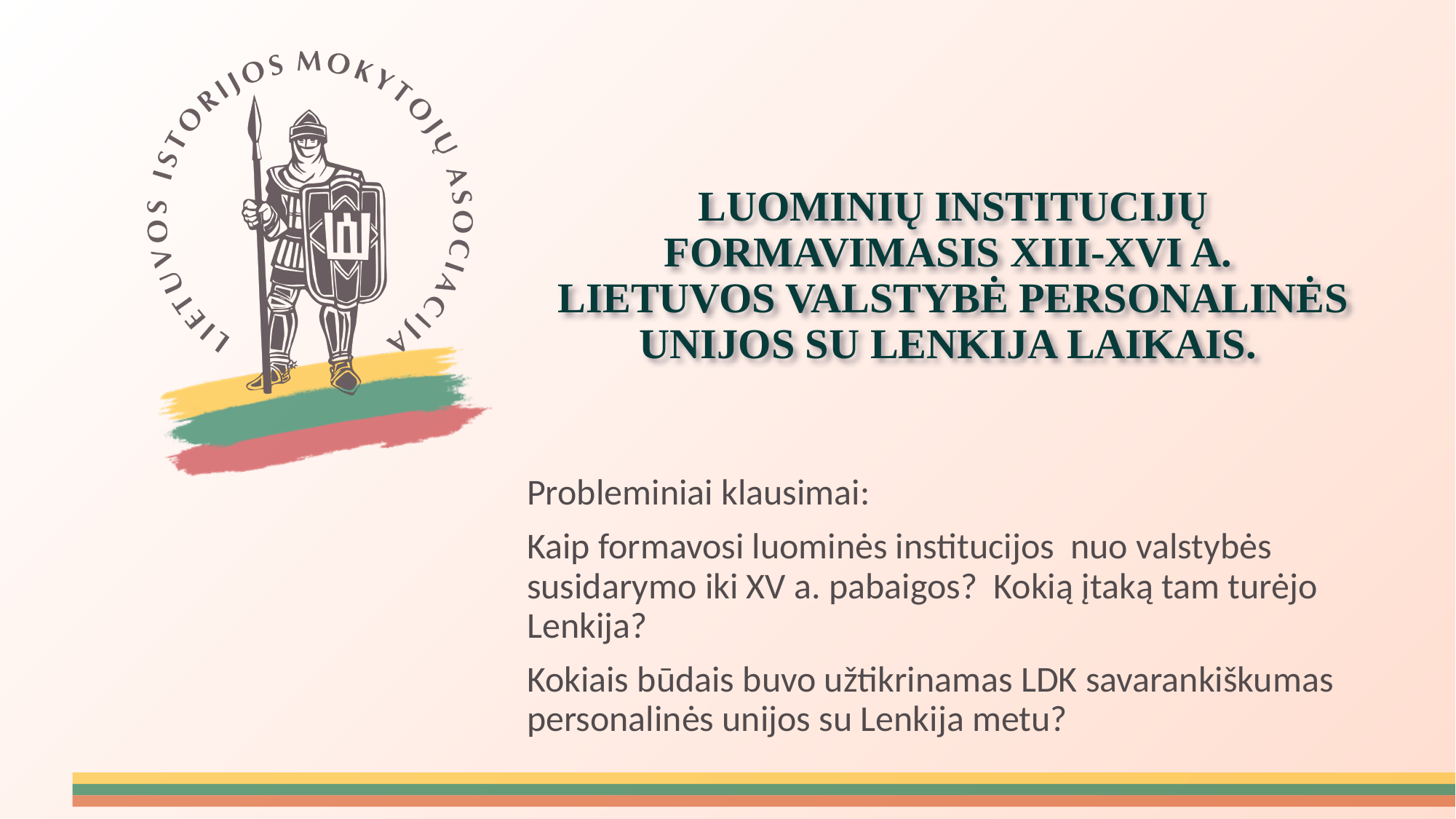

# LUOMINIŲ INSTITUCIJŲ FORMAVIMASIS XIII-XVI A. LIETUVOS VALSTYBĖ PERSONALINĖS UNIJOS SU LENKIJA LAIKAIS.
Probleminiai klausimai:
Kaip formavosi luominės institucijos  nuo valstybės susidarymo iki XV a. pabaigos?  Kokią įtaką tam turėjo Lenkija?
Kokiais būdais buvo užtikrinamas LDK savarankiškumas personalinės unijos su Lenkija metu?